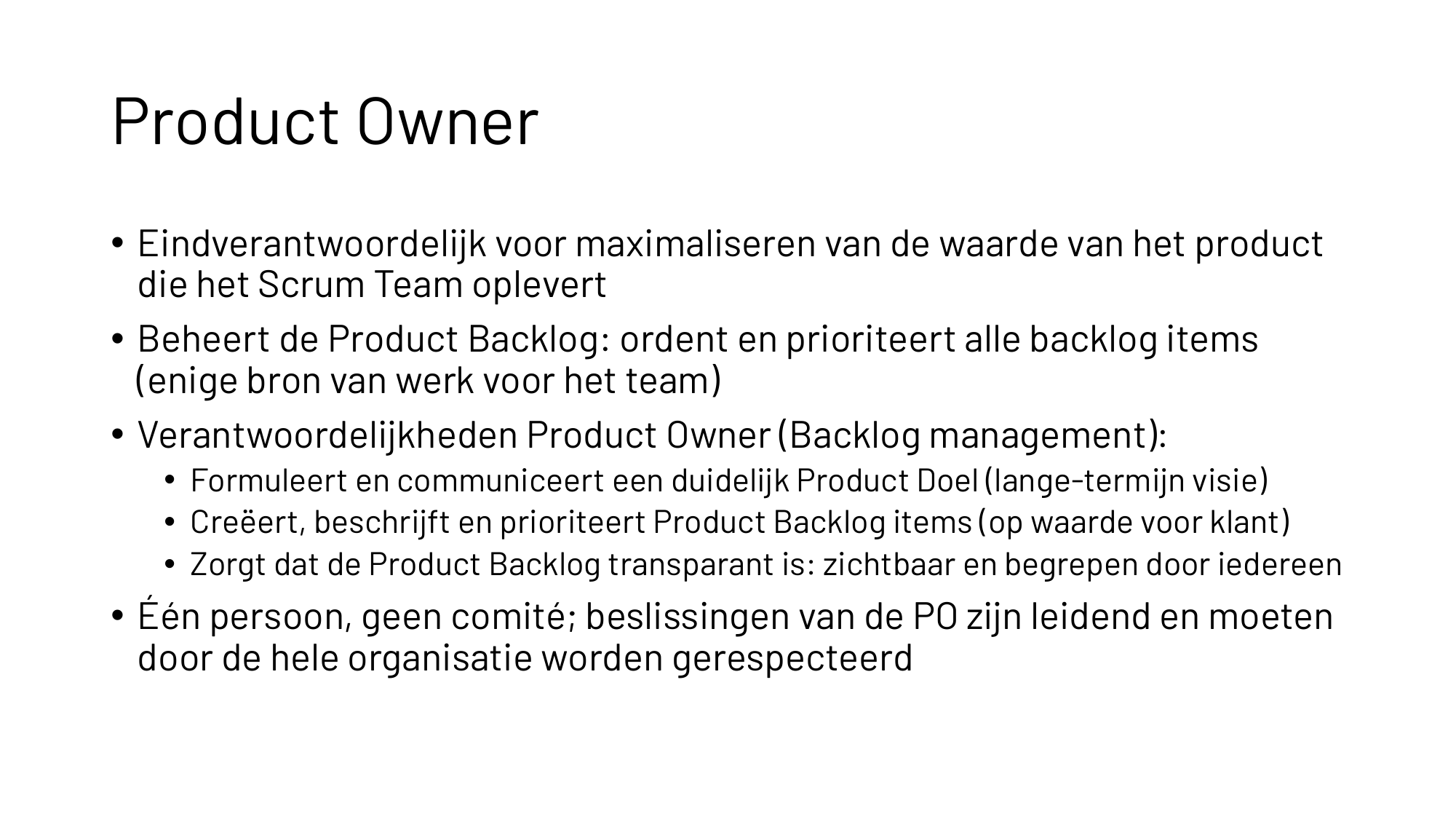

# Product Owner
Eindverantwoordelijk voor maximaliseren van de waarde van het product die het Scrum Team oplevert
Beheert de Product Backlog: ordent en prioriteert alle backlog items (enige bron van werk voor het team)
Verantwoordelijkheden Product Owner (Backlog management):
Formuleert en communiceert een duidelijk Product Doel (lange-termijn visie)
Creëert, beschrijft en prioriteert Product Backlog items (op waarde voor klant)
Zorgt dat de Product Backlog transparant is: zichtbaar en begrepen door iedereen
Één persoon, geen comité; beslissingen van de PO zijn leidend en moeten door de hele organisatie worden gerespecteerd